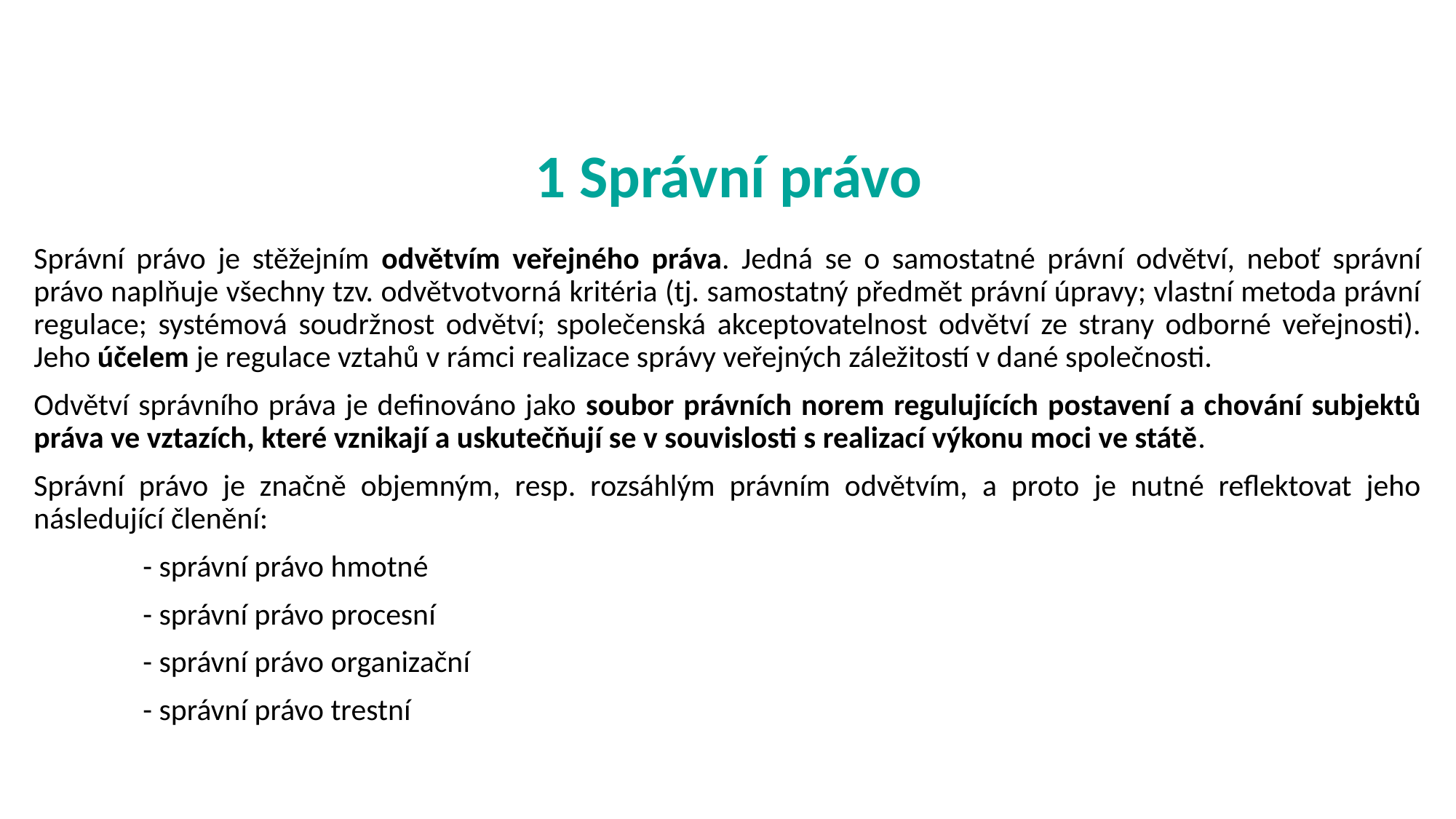

# 1 Správní právo
Správní právo je stěžejním odvětvím veřejného práva. Jedná se o samostatné právní odvětví, neboť správní právo naplňuje všechny tzv. odvětvotvorná kritéria (tj. samostatný předmět právní úpravy; vlastní metoda právní regulace; systémová soudržnost odvětví; společenská akceptovatelnost odvětví ze strany odborné veřejnosti). Jeho účelem je regulace vztahů v rámci realizace správy veřejných záležitostí v dané společnosti.
Odvětví správního práva je definováno jako soubor právních norem regulujících postavení a chování subjektů práva ve vztazích, které vznikají a uskutečňují se v souvislosti s realizací výkonu moci ve státě.
Správní právo je značně objemným, resp. rozsáhlým právním odvětvím, a proto je nutné reflektovat jeho následující členění:
	- správní právo hmotné
	- správní právo procesní
	- správní právo organizační
	- správní právo trestní